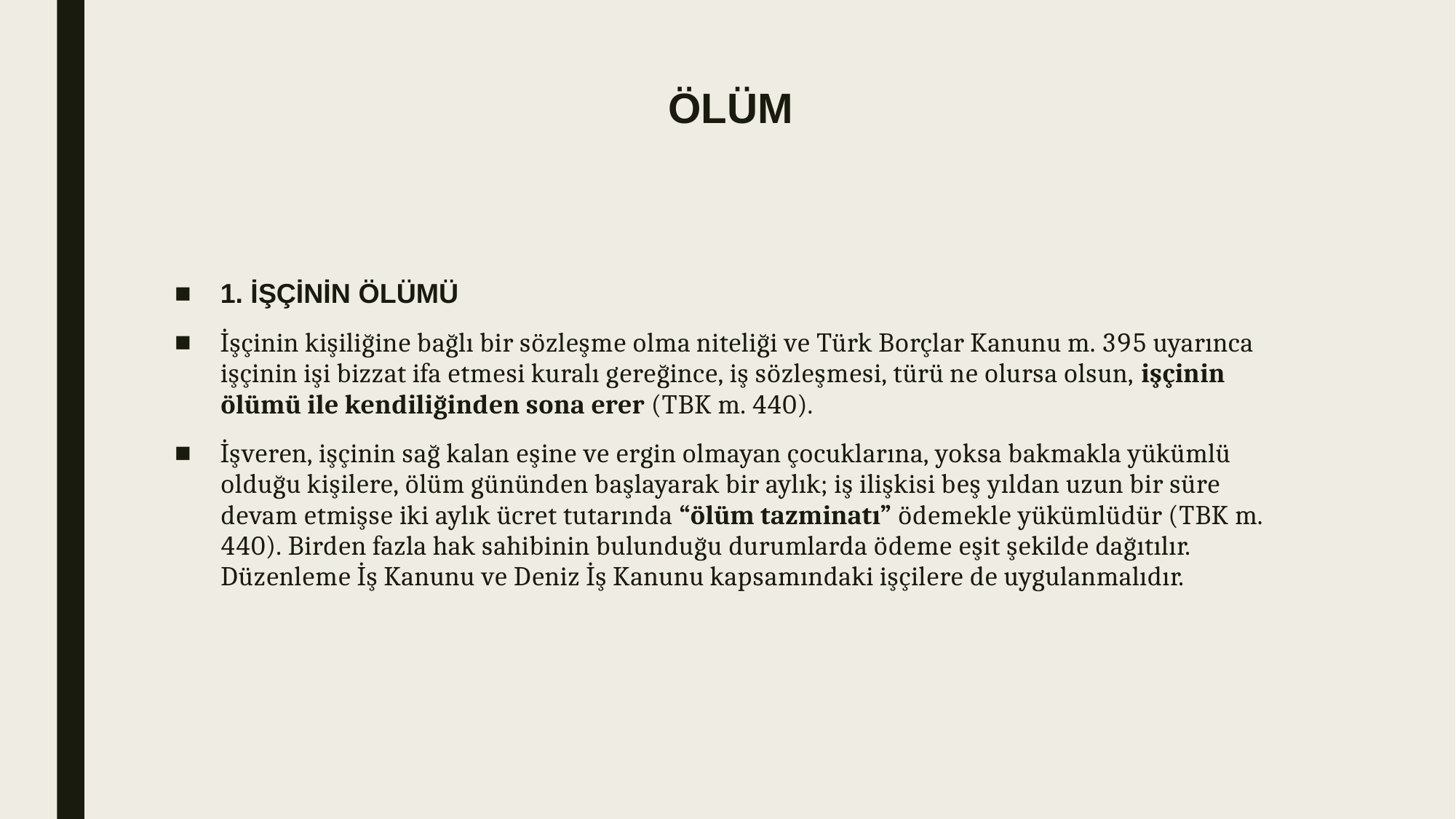

# ÖLÜM
1. İŞÇİNİN ÖLÜMÜ
İşçinin kişiliğine bağlı bir sözleşme olma niteliği ve Türk Borçlar Kanunu m. 395 uyarınca işçinin işi bizzat ifa etmesi kuralı gereğince, iş sözleşmesi, türü ne olursa olsun, işçinin ölümü ile kendiliğinden sona erer (TBK m. 440).
İşveren, işçinin sağ kalan eşine ve ergin olmayan çocuklarına, yoksa bakmakla yükümlü olduğu kişilere, ölüm gününden başlayarak bir aylık; iş ilişkisi beş yıldan uzun bir süre devam etmişse iki aylık ücret tutarında “ölüm tazminatı” ödemekle yükümlüdür (TBK m. 440). Birden fazla hak sahibinin bulunduğu durumlarda ödeme eşit şekilde dağıtılır. Düzenleme İş Kanunu ve Deniz İş Kanunu kapsamındaki işçilere de uygulanmalıdır.